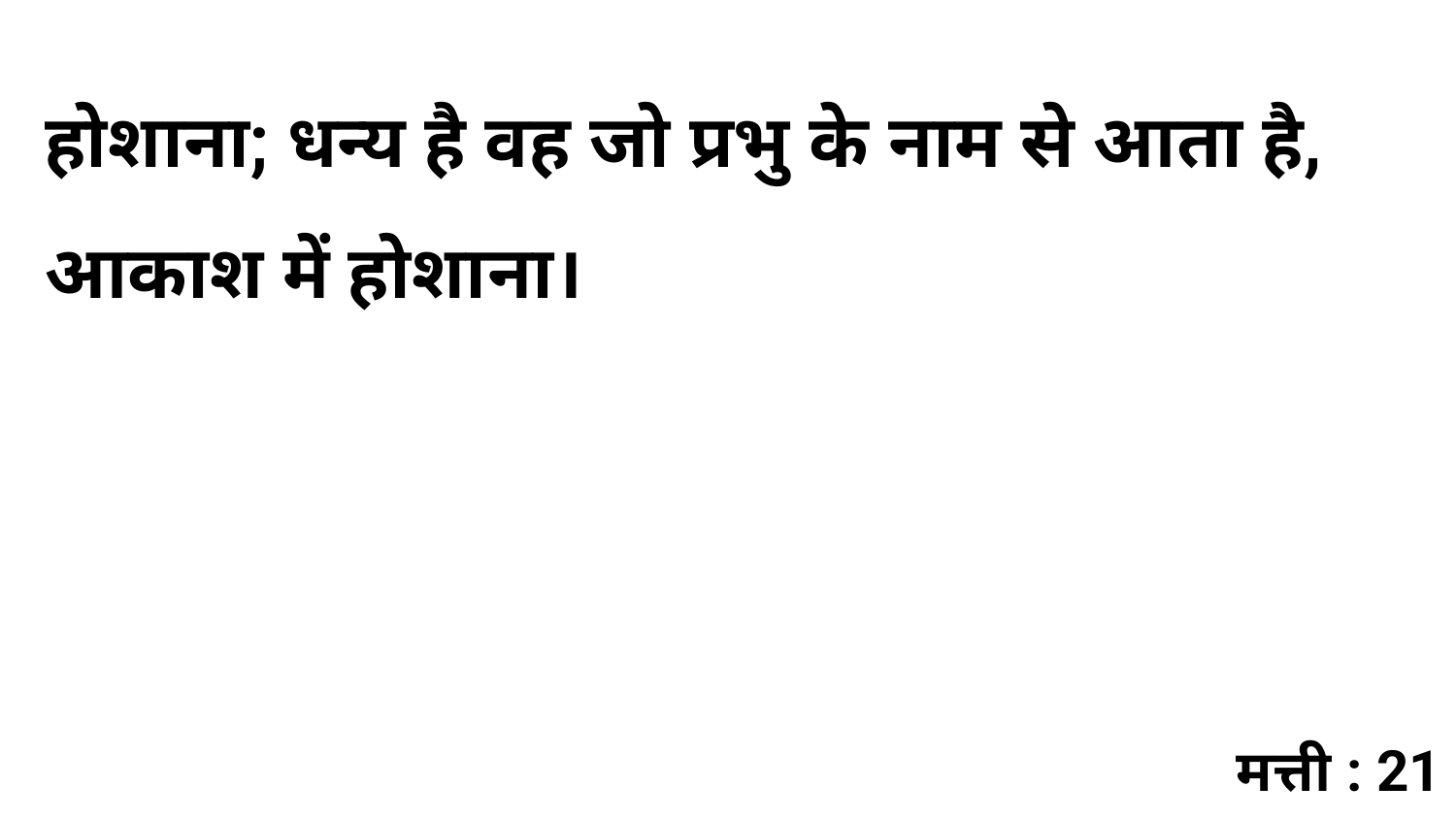

होशाना; धन्य है वह जो प्रभु के नाम से आता है, आकाश में होशाना।
मत्ती : 21